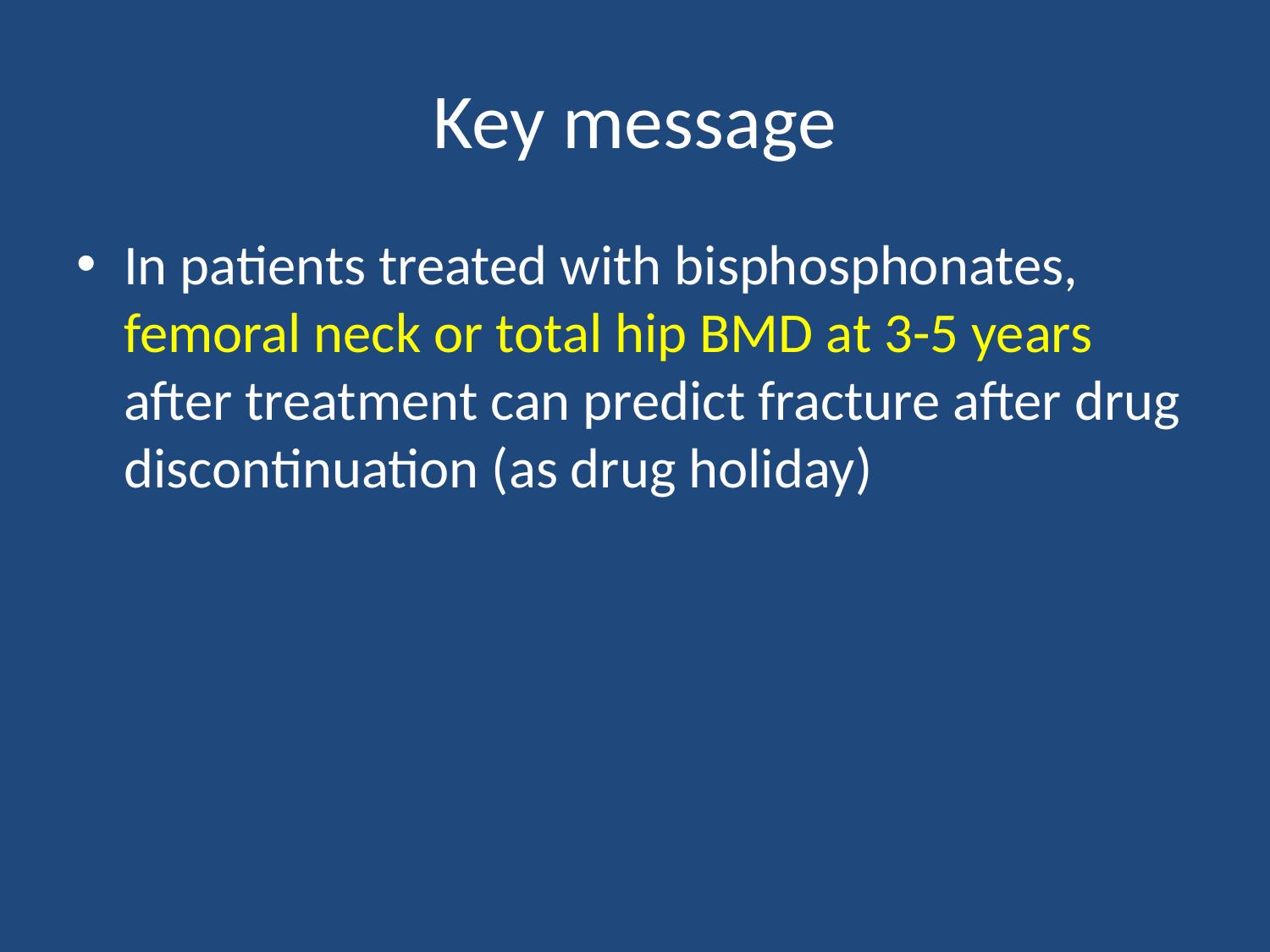

# Key message
In patients treated with bisphosphonates, femoral neck or total hip BMD at 3-5 years after treatment can predict fracture after drug discontinuation (as drug holiday)